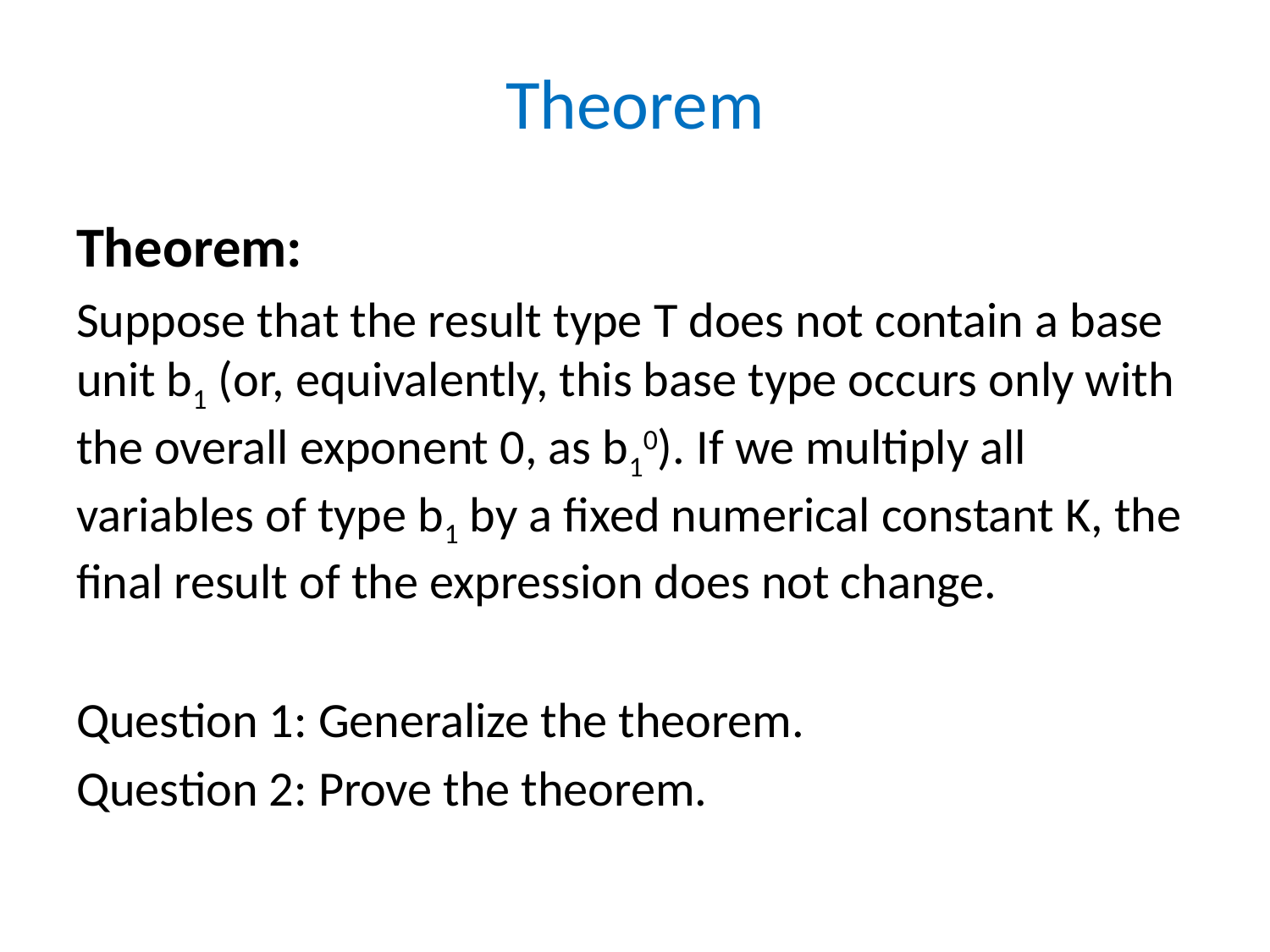

# Theorem
Theorem:
Suppose that the result type T does not contain a base unit b1 (or, equivalently, this base type occurs only with the overall exponent 0, as b10). If we multiply all variables of type b1 by a fixed numerical constant K, the final result of the expression does not change.

Question 1: Generalize the theorem.
Question 2: Prove the theorem.